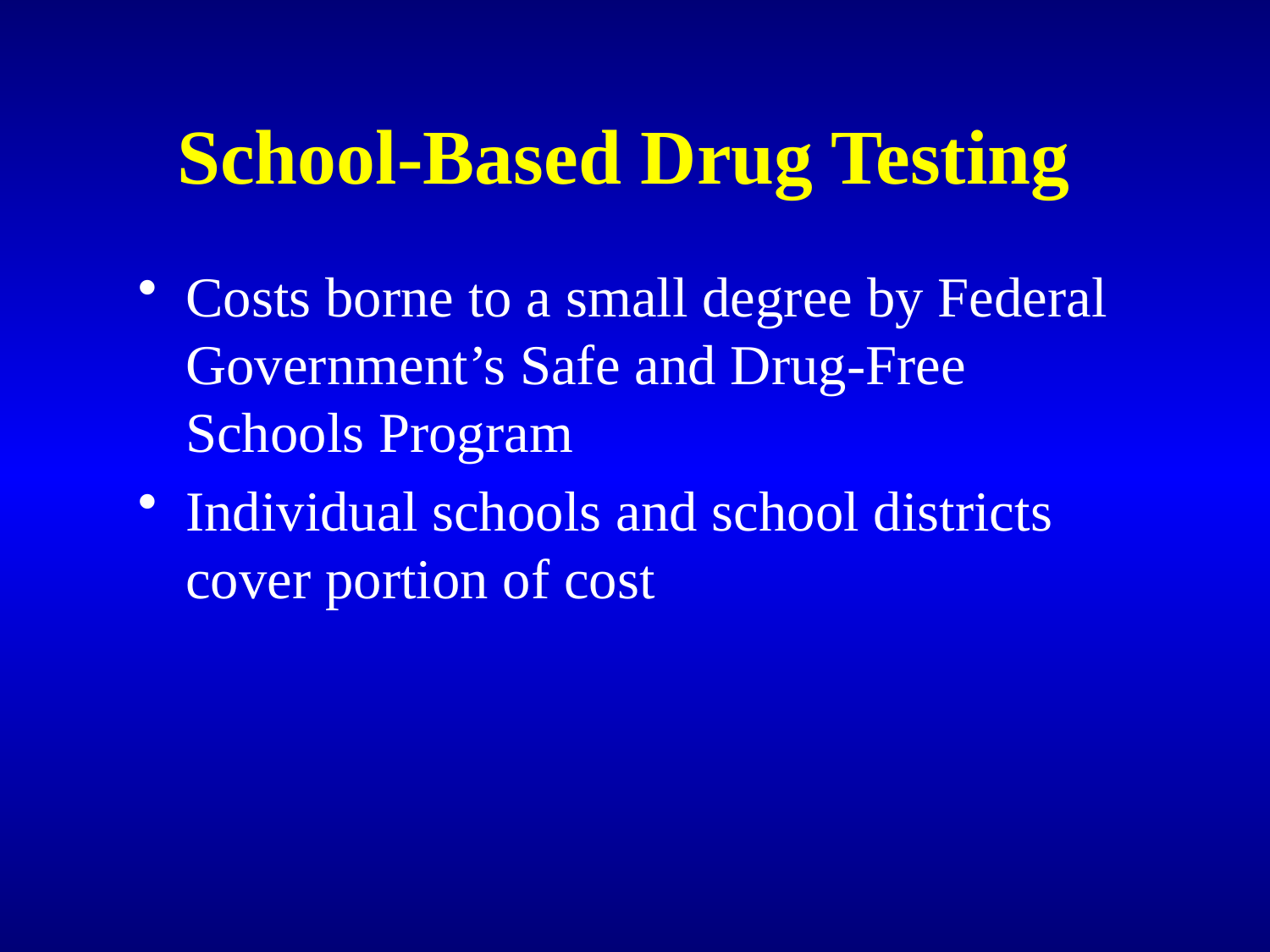

# School-Based Drug Testing
Costs borne to a small degree by Federal Government’s Safe and Drug-Free Schools Program
Individual schools and school districts cover portion of cost